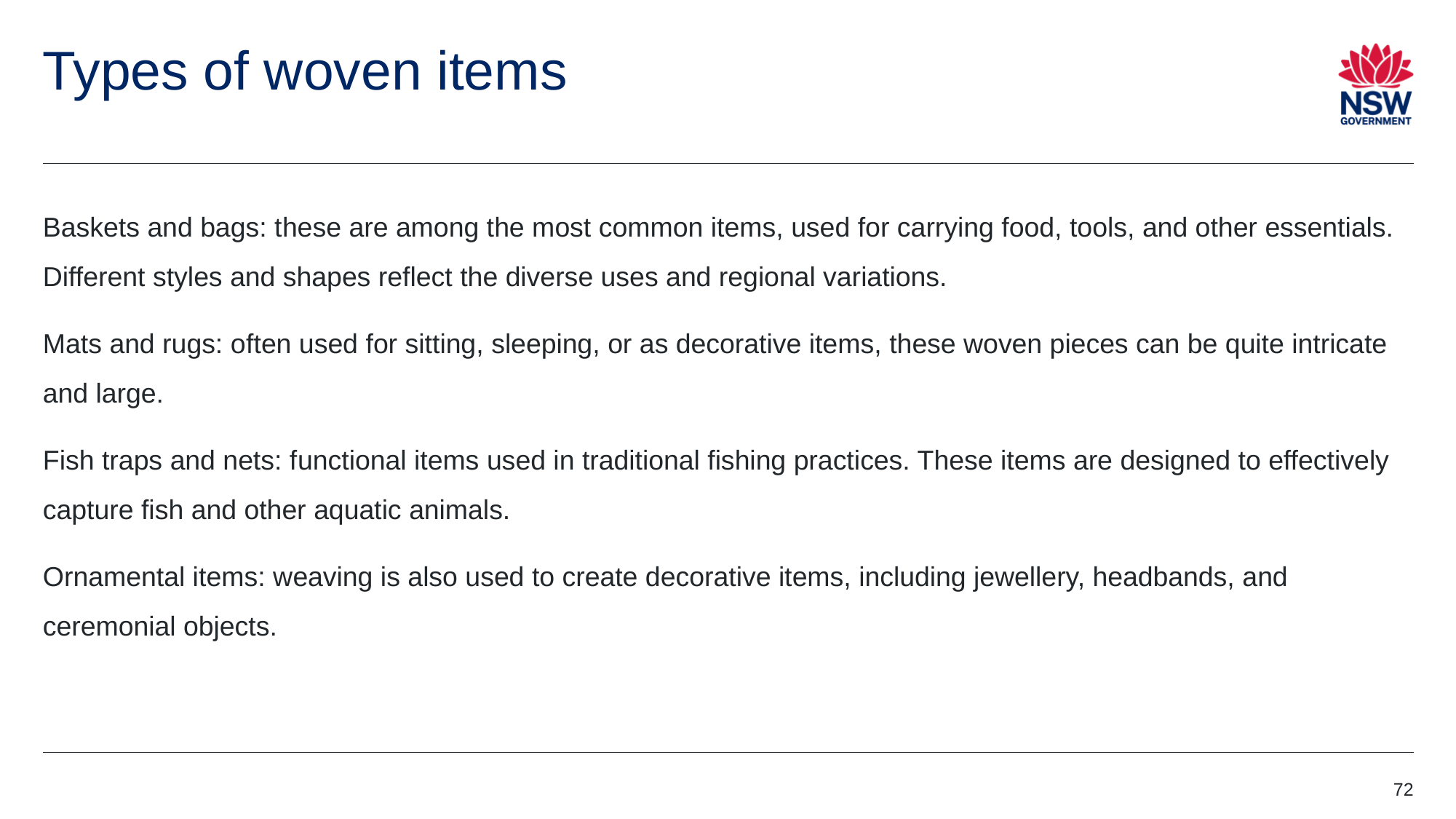

# Types of woven items
Baskets and bags: these are among the most common items, used for carrying food, tools, and other essentials. Different styles and shapes reflect the diverse uses and regional variations.
Mats and rugs: often used for sitting, sleeping, or as decorative items, these woven pieces can be quite intricate and large.
Fish traps and nets: functional items used in traditional fishing practices. These items are designed to effectively capture fish and other aquatic animals.
Ornamental items: weaving is also used to create decorative items, including jewellery, headbands, and ceremonial objects.
72